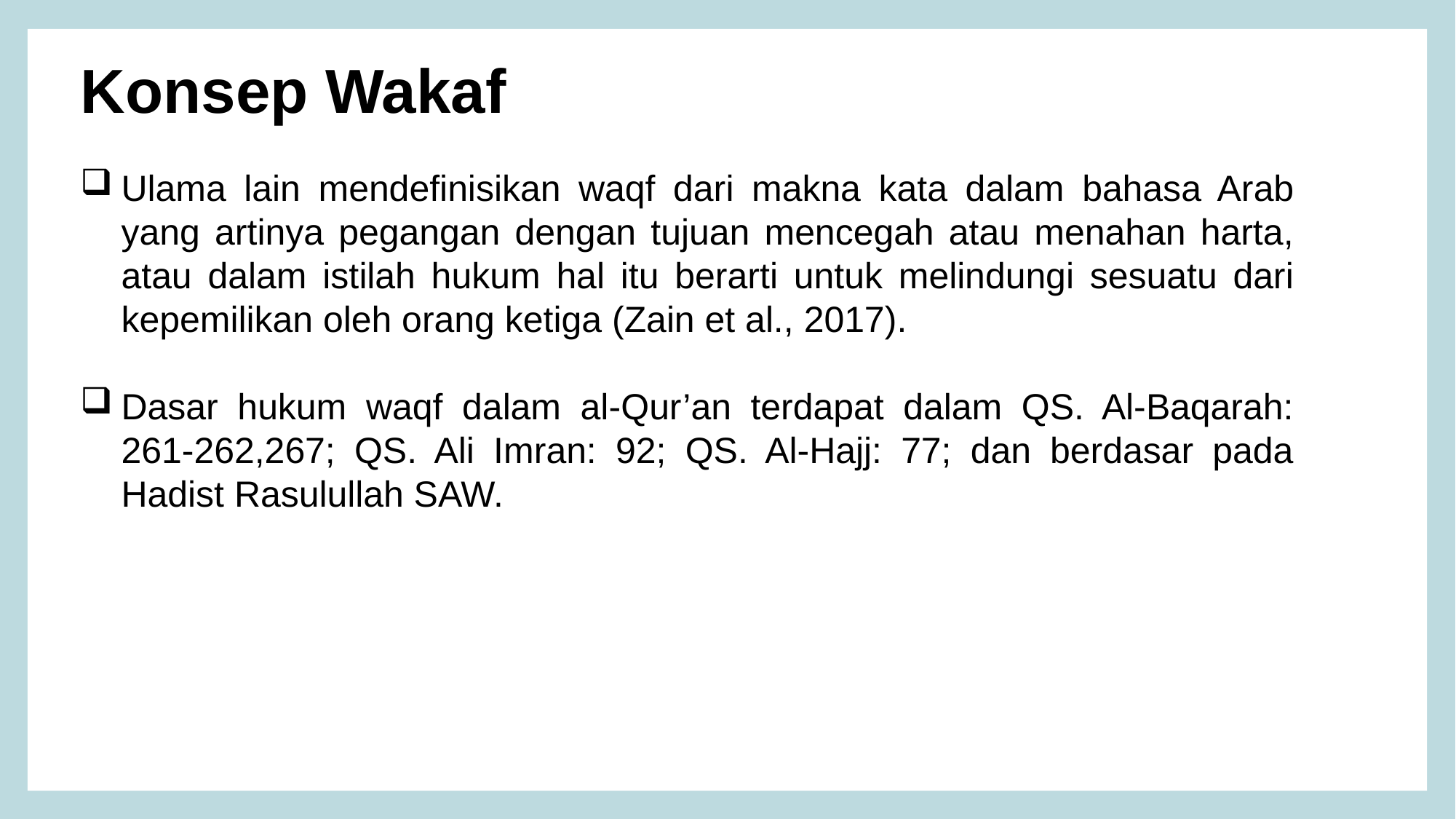

Konsep Wakaf
Ulama lain mendefinisikan waqf dari makna kata dalam bahasa Arab yang artinya pegangan dengan tujuan mencegah atau menahan harta, atau dalam istilah hukum hal itu berarti untuk melindungi sesuatu dari kepemilikan oleh orang ketiga (Zain et al., 2017).

Dasar hukum waqf dalam al-Qur’an terdapat dalam QS. Al-Baqarah: 261-262,267; QS. Ali Imran: 92; QS. Al-Hajj: 77; dan berdasar pada Hadist Rasulullah SAW.